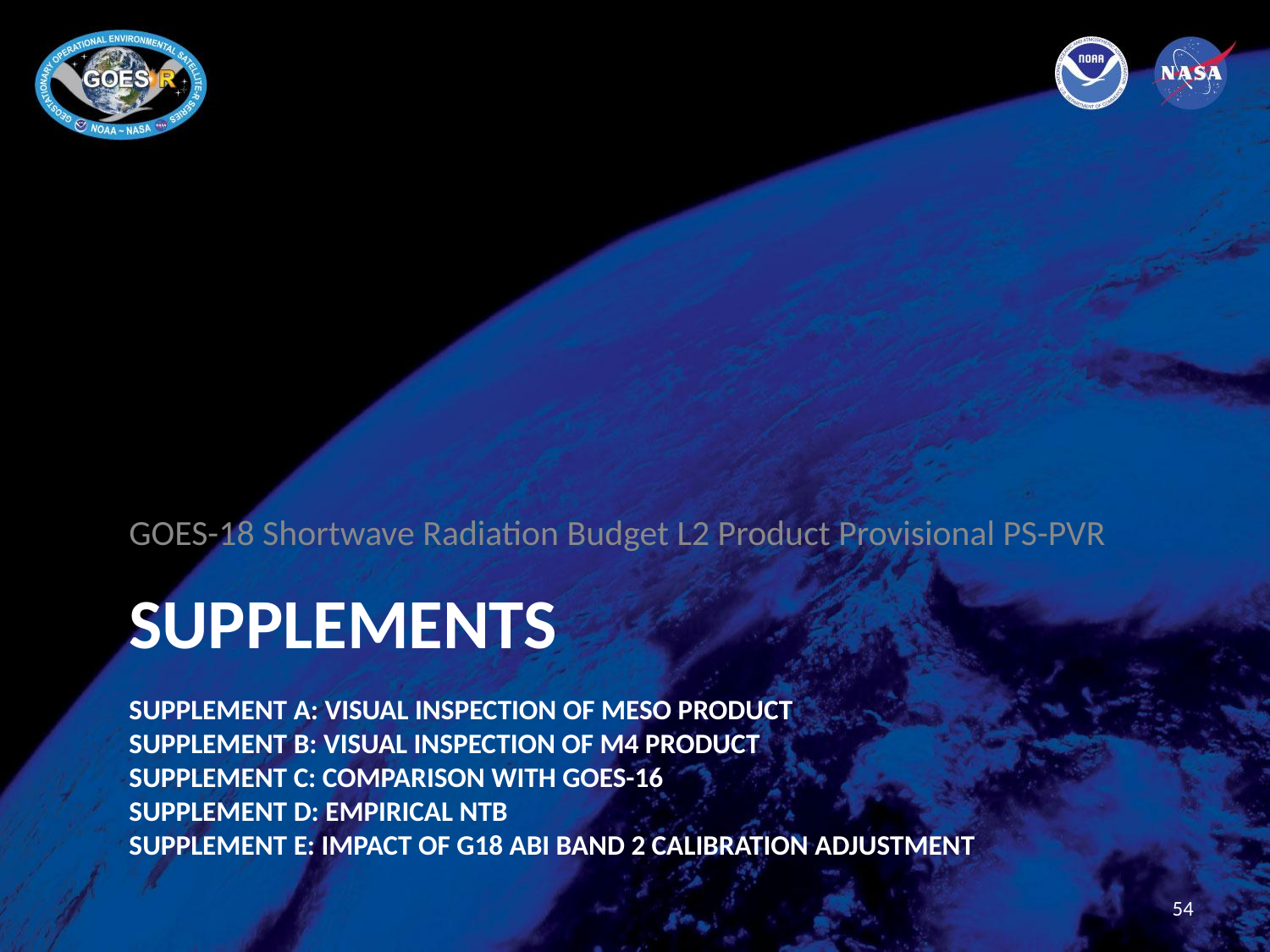

GOES-18 Shortwave Radiation Budget L2 Product Provisional PS-PVR
# Supplements Supplement A: Visual Inspection of MESO product Supplement B: Visual Inspection of M4 product Supplement C: Comparison with GOES-16 Supplement D: Empirical NTB Supplement E: Impact of G18 ABI Band 2 calibration adjustment
54